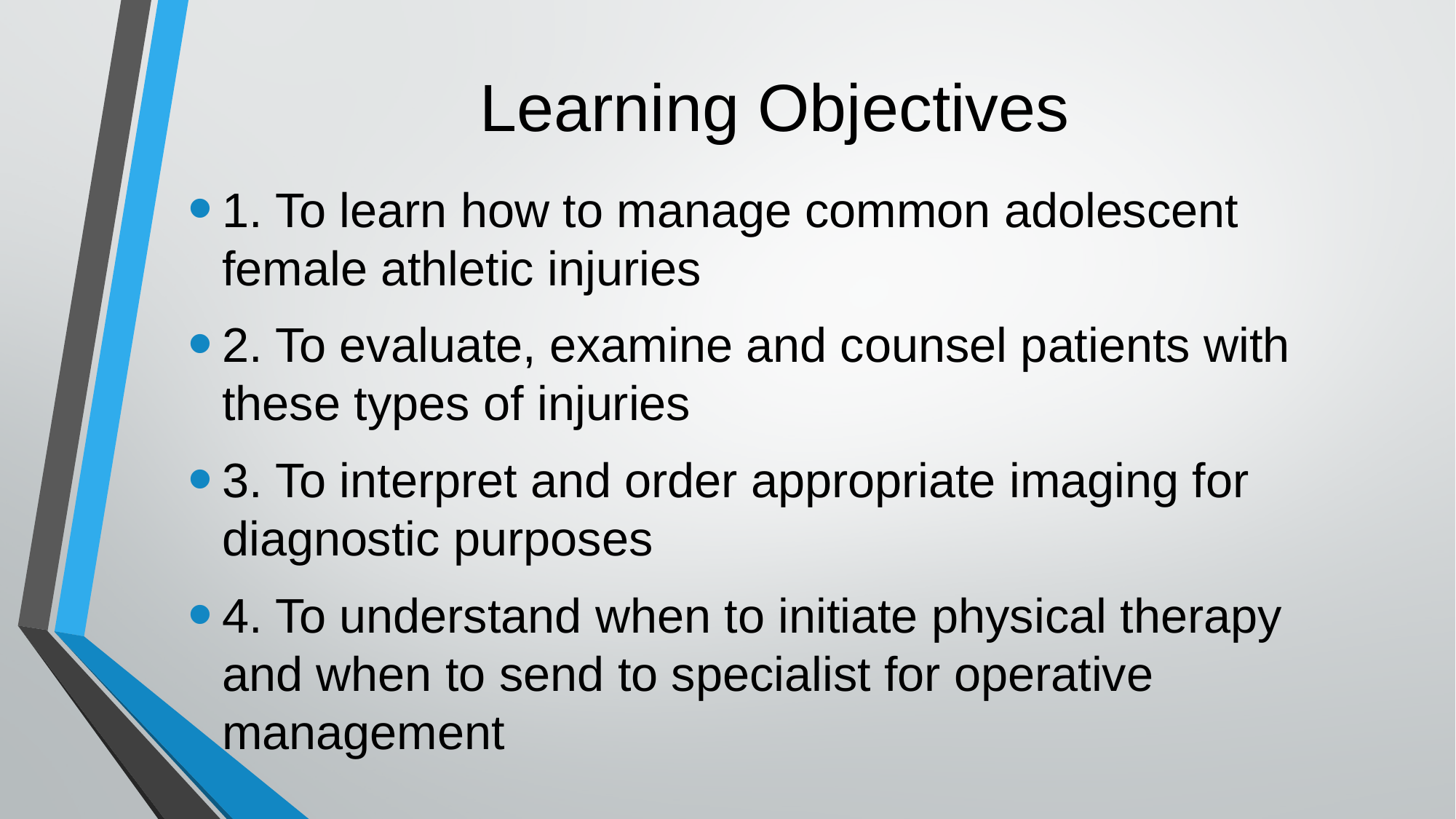

# Learning Objectives
1. To learn how to manage common adolescent female athletic injuries
2. To evaluate, examine and counsel patients with these types of injuries
3. To interpret and order appropriate imaging for diagnostic purposes
4. To understand when to initiate physical therapy and when to send to specialist for operative management